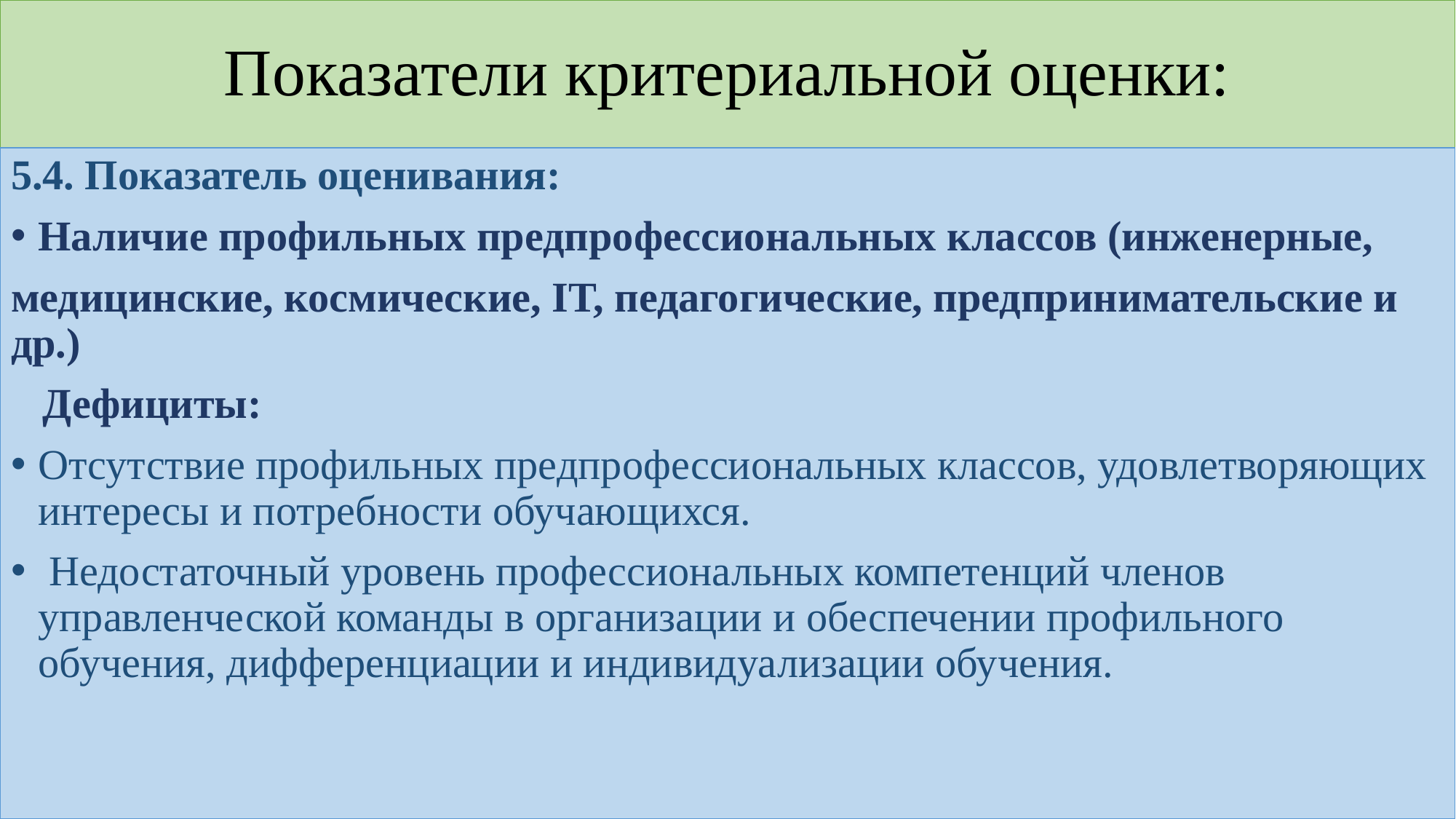

# Показатели критериальной оценки:
5.4. Показатель оценивания:
Наличие профильных предпрофессиональных классов (инженерные,
медицинские, космические, IT, педагогические, предпринимательские и др.)
   Дефициты:
Отсутствие профильных предпрофессиональных классов, удовлетворяющих интересы и потребности обучающихся.
 Недостаточный уровень профессиональных компетенций членов управленческой команды в организации и обеспечении профильного обучения, дифференциации и индивидуализации обучения.